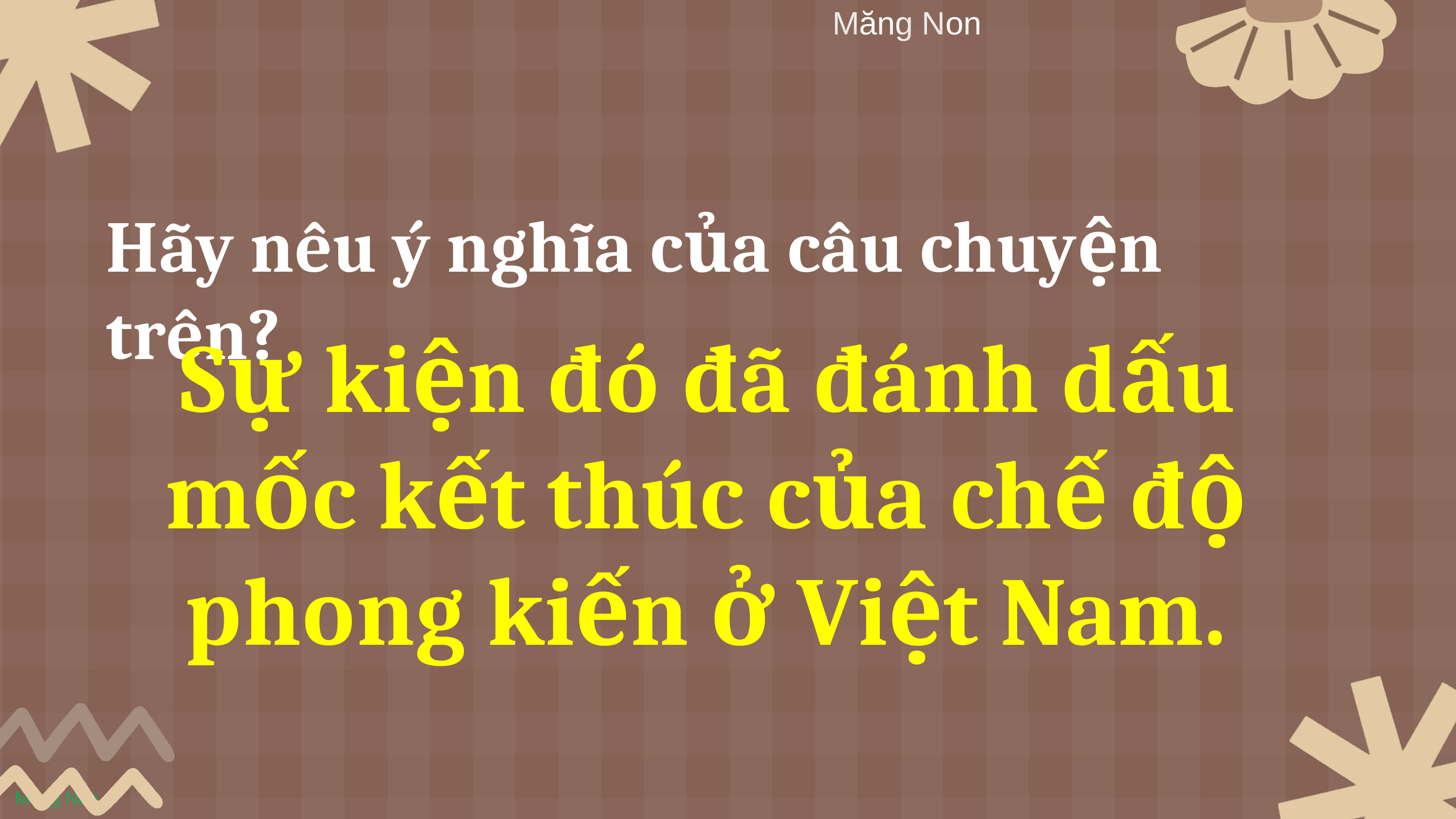

Hãy nêu ý nghĩa của câu chuyện trên?
Sự kiện đó đã đánh dấu mốc kết thúc của chế độ phong kiến ở Việt Nam.